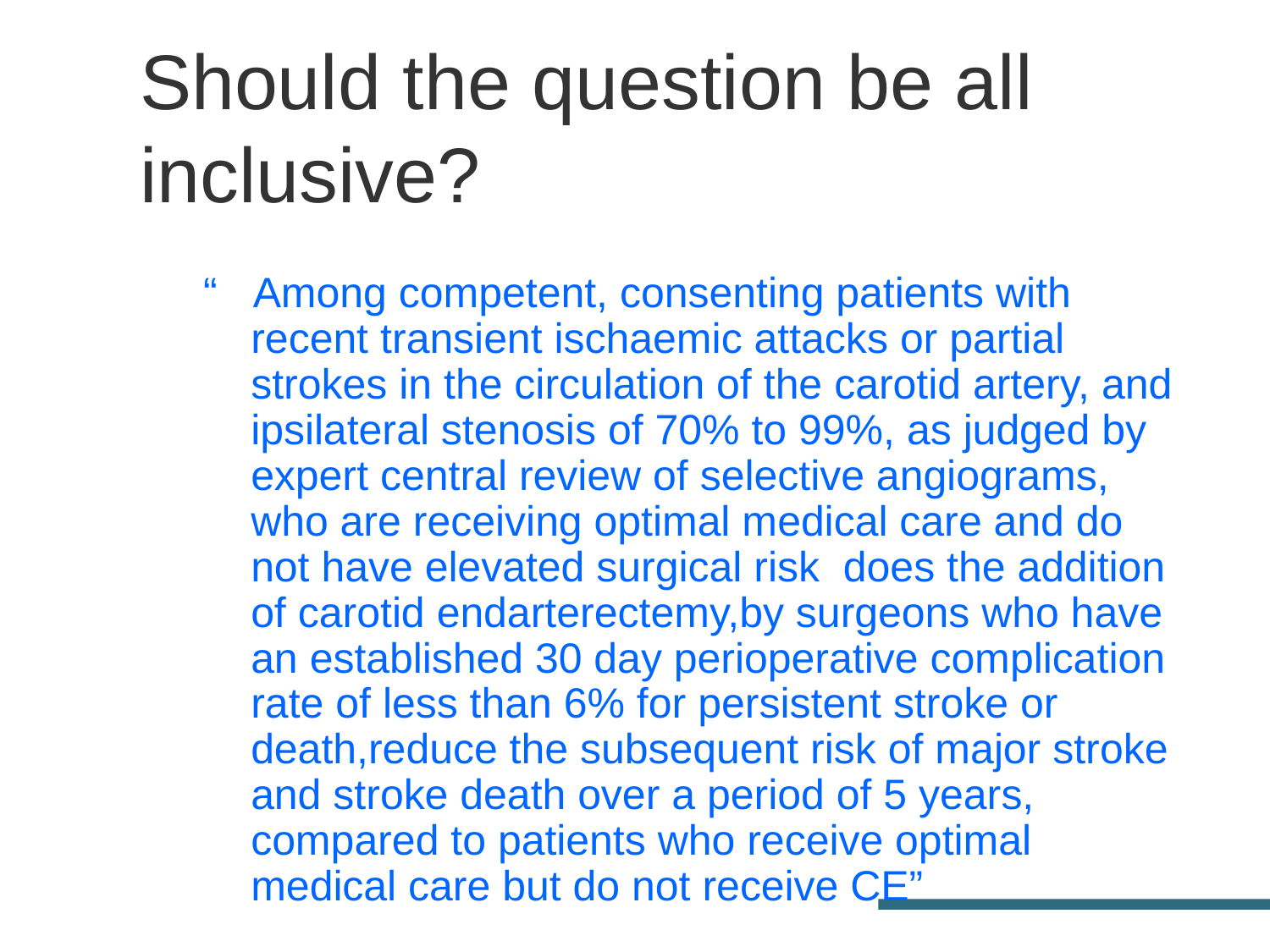

# Should the question be all inclusive?
“   Among competent, consenting patients with recent transient ischaemic attacks or partial strokes in the circulation of the carotid artery, and ipsilateral stenosis of 70% to 99%, as judged by expert central review of selective angiograms, who are receiving optimal medical care and do not have elevated surgical risk  does the addition of carotid endarterectemy,by surgeons who have an established 30 day perioperative complication rate of less than 6% for persistent stroke or death,reduce the subsequent risk of major stroke and stroke death over a period of 5 years, compared to patients who receive optimal medical care but do not receive CE”